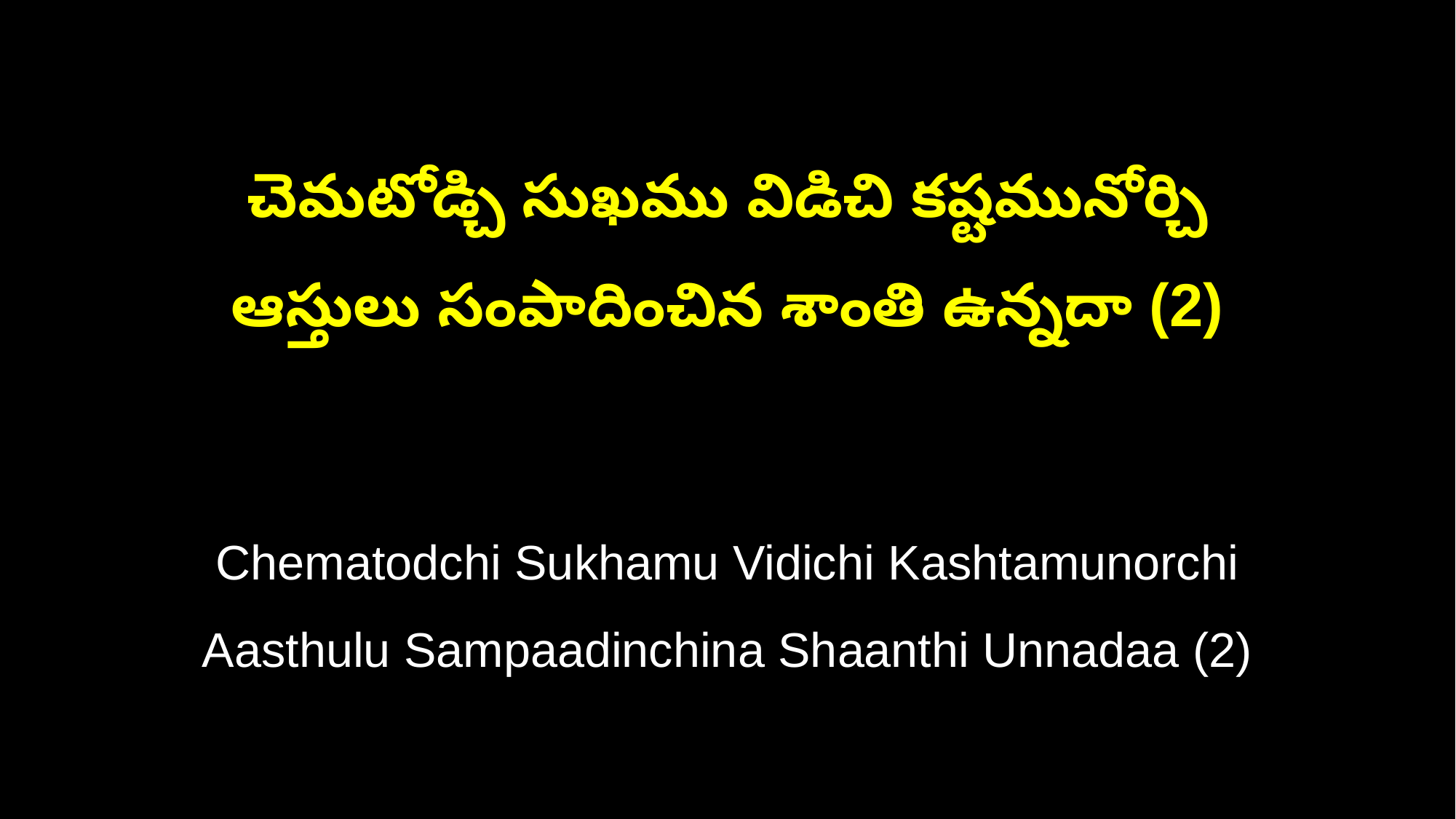

చెమటోడ్చి సుఖము విడిచి కష్టమునోర్చి
ఆస్తులు సంపాదించిన శాంతి ఉన్నదా (2)
Chematodchi Sukhamu Vidichi Kashtamunorchi
Aasthulu Sampaadinchina Shaanthi Unnadaa (2)